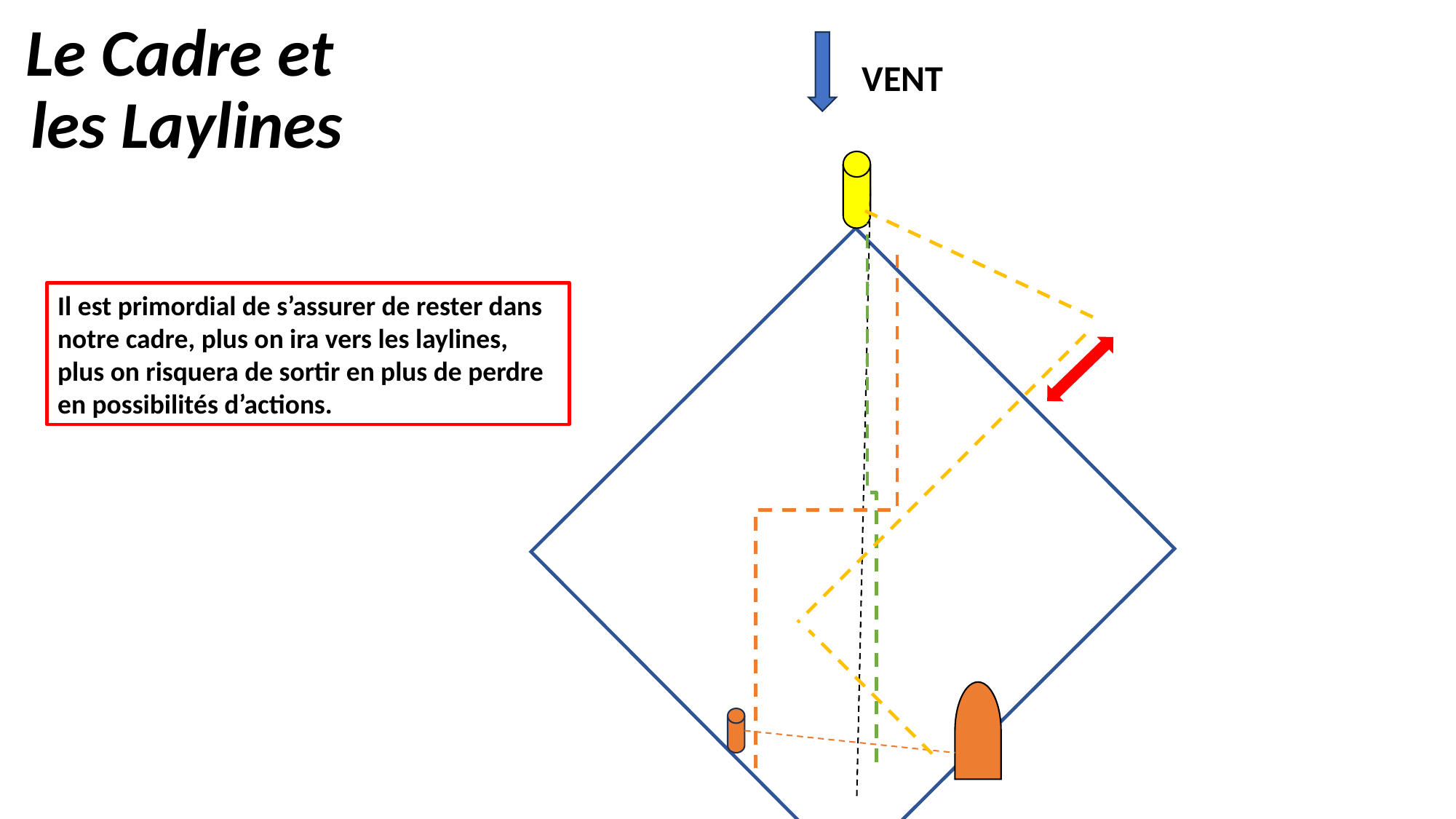

# Le Cadre et les Laylines

VENT

Il est primordial de s’assurer de rester dans notre cadre, plus on ira vers les laylines, plus on risquera de sortir en plus de perdre en possibilités d’actions.